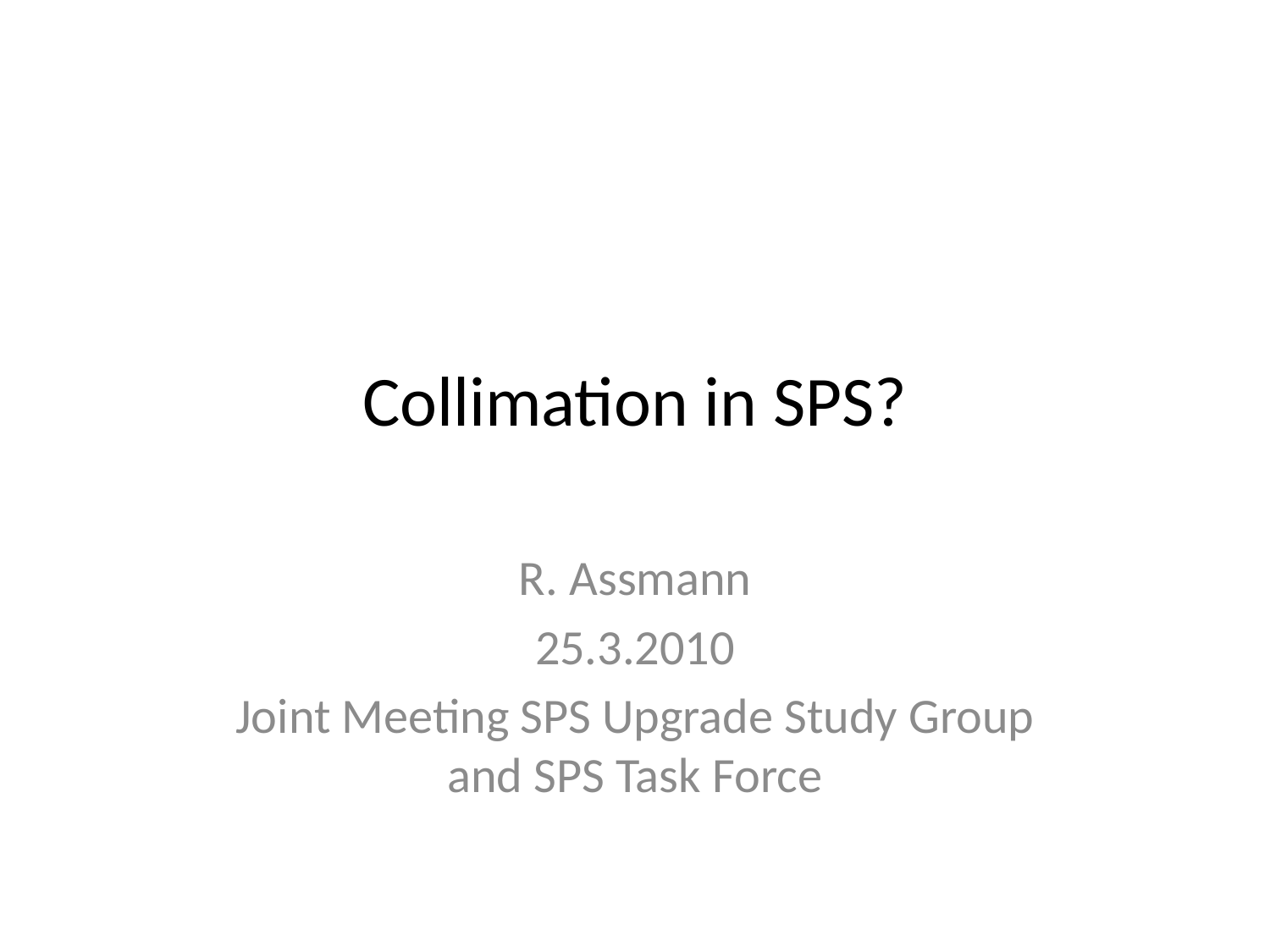

# Collimation in SPS?
R. Assmann
25.3.2010
Joint Meeting SPS Upgrade Study Group and SPS Task Force